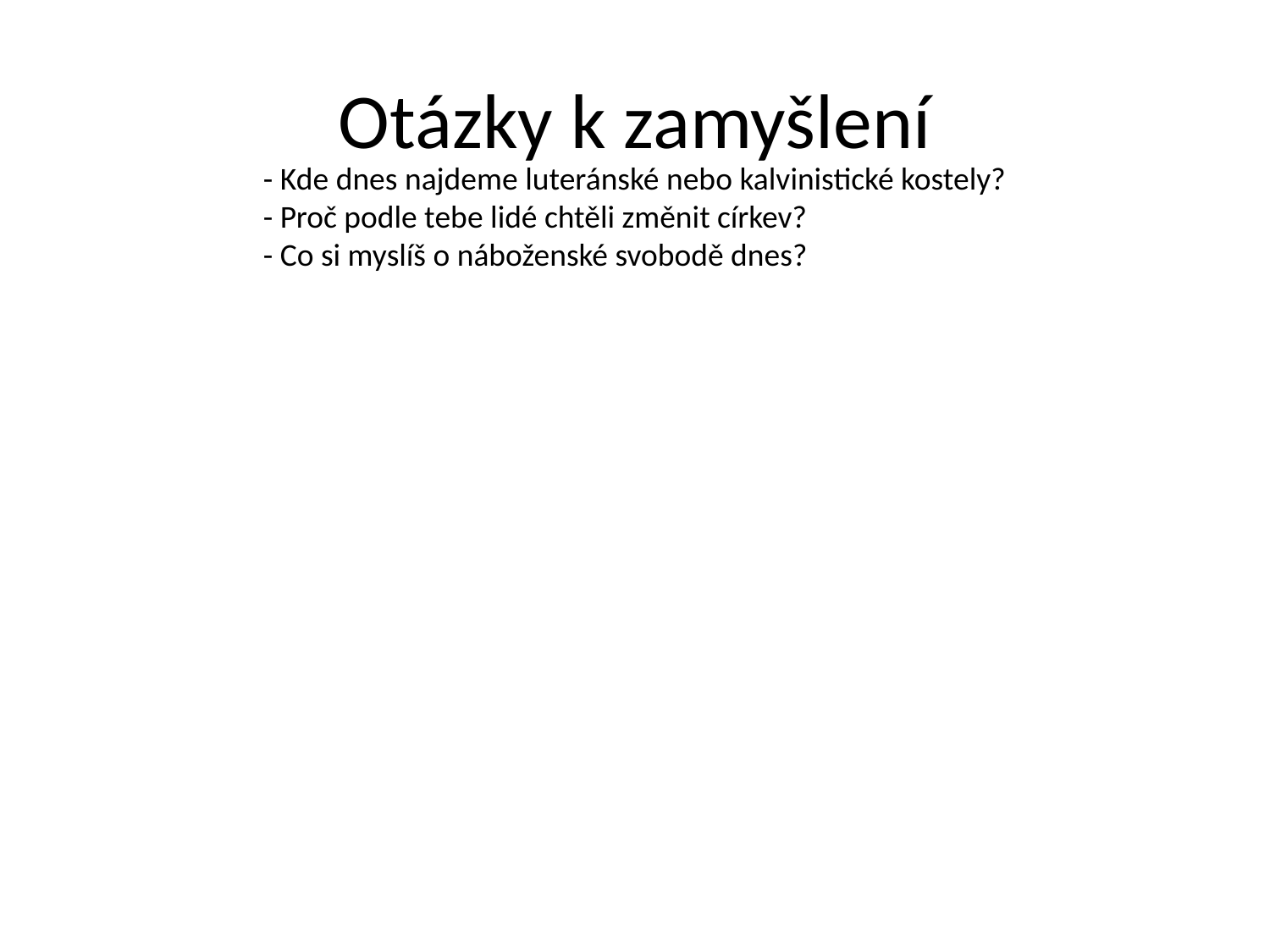

# Otázky k zamyšlení
- Kde dnes najdeme luteránské nebo kalvinistické kostely?
- Proč podle tebe lidé chtěli změnit církev?
- Co si myslíš o náboženské svobodě dnes?